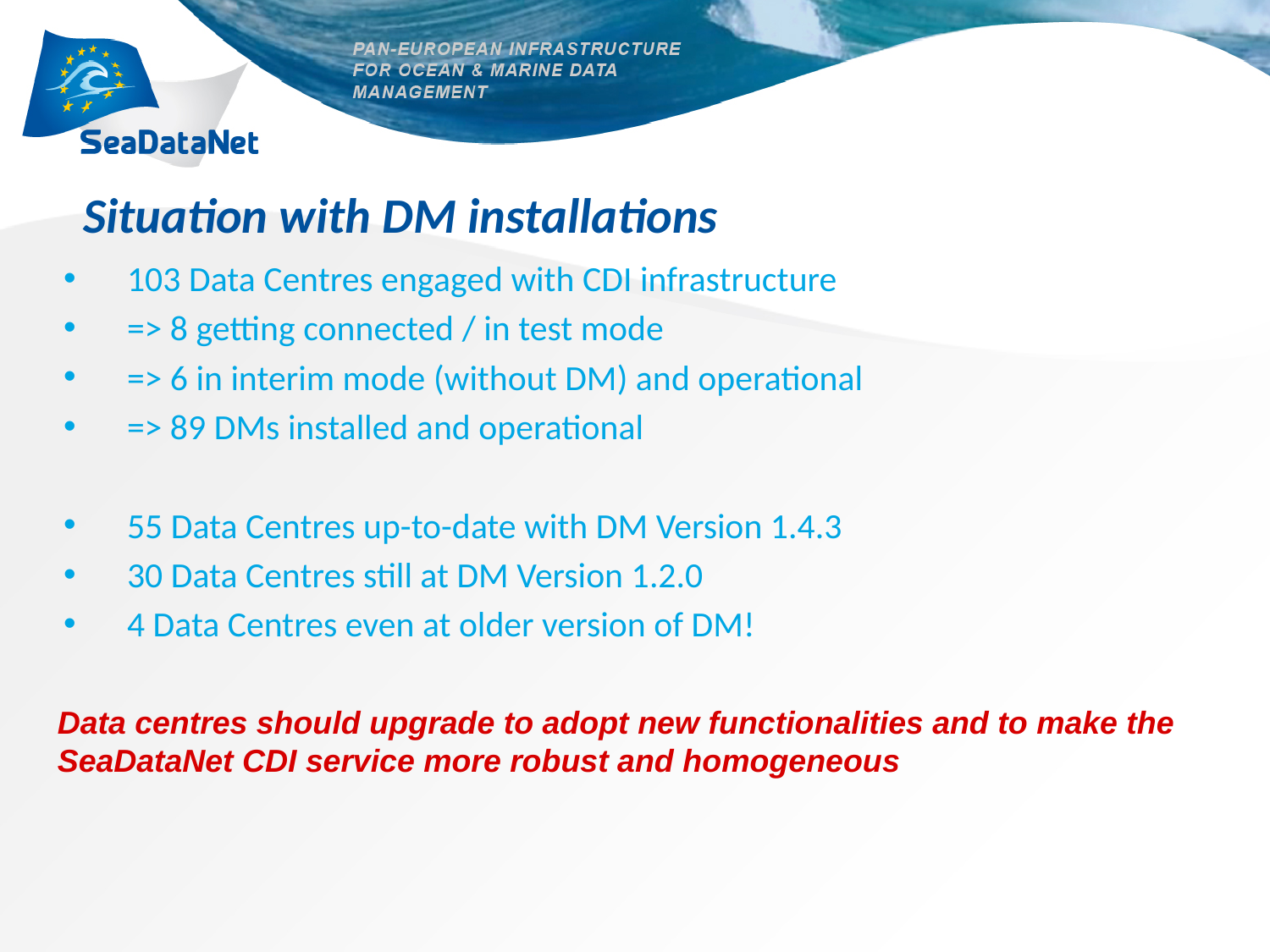

Situation with DM installations
103 Data Centres engaged with CDI infrastructure
=> 8 getting connected / in test mode
=> 6 in interim mode (without DM) and operational
=> 89 DMs installed and operational

55 Data Centres up-to-date with DM Version 1.4.3
30 Data Centres still at DM Version 1.2.0
4 Data Centres even at older version of DM!

Data centres should upgrade to adopt new functionalities and to make the SeaDataNet CDI service more robust and homogeneous